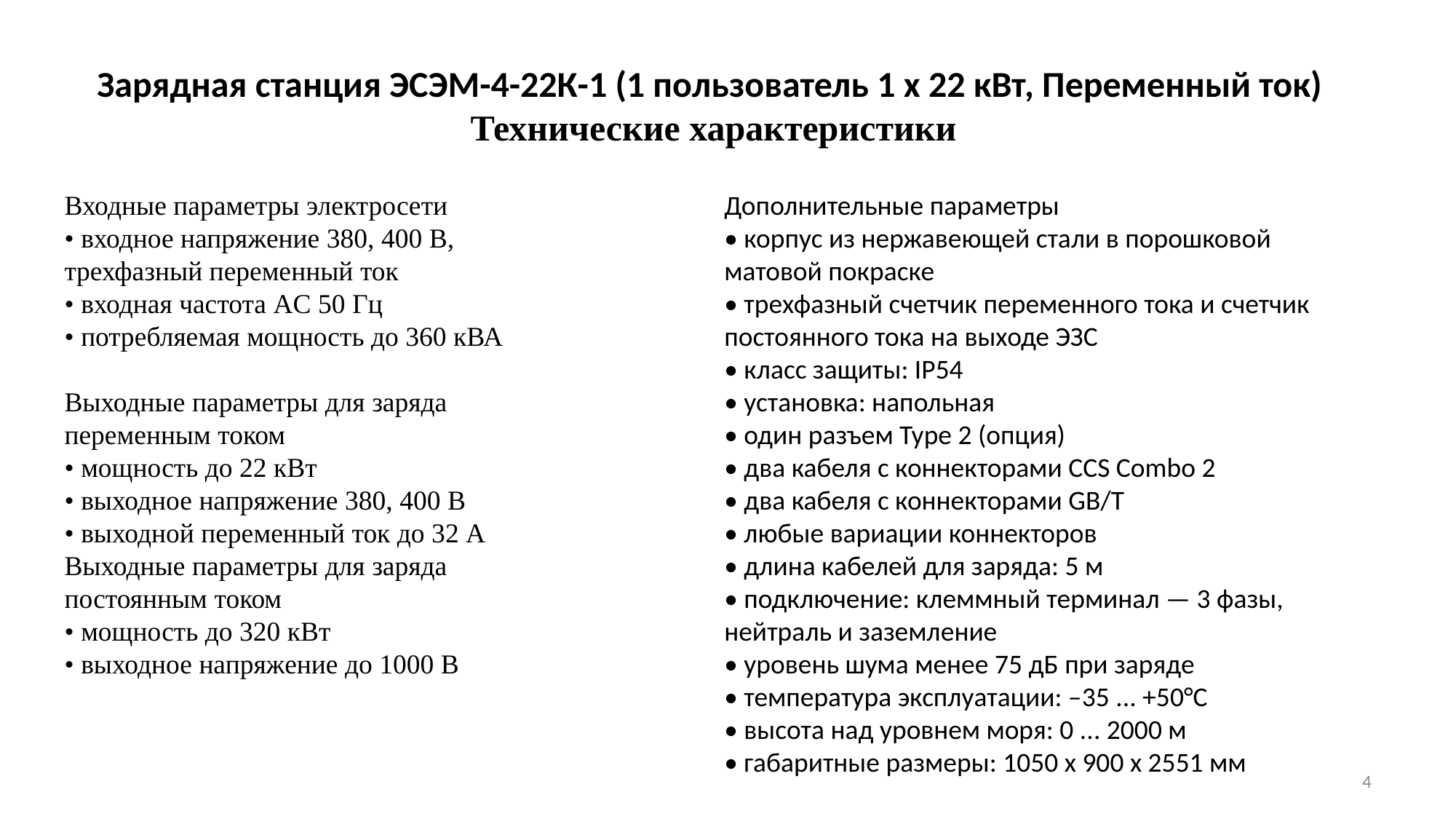

Зарядная станция ЭСЭМ-4-22К-1 (1 пользователь 1 х 22 кВт, Переменный ток)
Технические характеристики
Входные параметры электросети
• входное напряжение 380, 400 В, трехфазный переменный ток
• входная частота AC 50 Гц
• потребляемая мощность до 360 кВА

Выходные параметры для заряда
переменным током
• мощность до 22 кВт
• выходное напряжение 380, 400 В
• выходной переменный ток до 32 А
Выходные параметры для заряда
постоянным током
• мощность до 320 кВт
• выходное напряжение до 1000 В
Дополнительные параметры
• корпус из нержавеющей стали в порошковой
матовой покраске
• трехфазный счетчик переменного тока и счетчик
постоянного тока на выходе ЭЗС
• класс защиты: IP54
• установка: напольная
• один разъем Type 2 (опция)
• два кабеля с коннекторами CCS Combo 2
• два кабеля с коннекторами GB/T
• любые вариации коннекторов
• длина кабелей для заряда: 5 м
• подключение: клеммный терминал — 3 фазы,
нейтраль и заземление
• уровень шума менее 75 дБ при заряде
• температура эксплуатации: –35 ... +50°С
• высота над уровнем моря: 0 ... 2000 м
• габаритные размеры: 1050 x 900 x 2551 мм
4